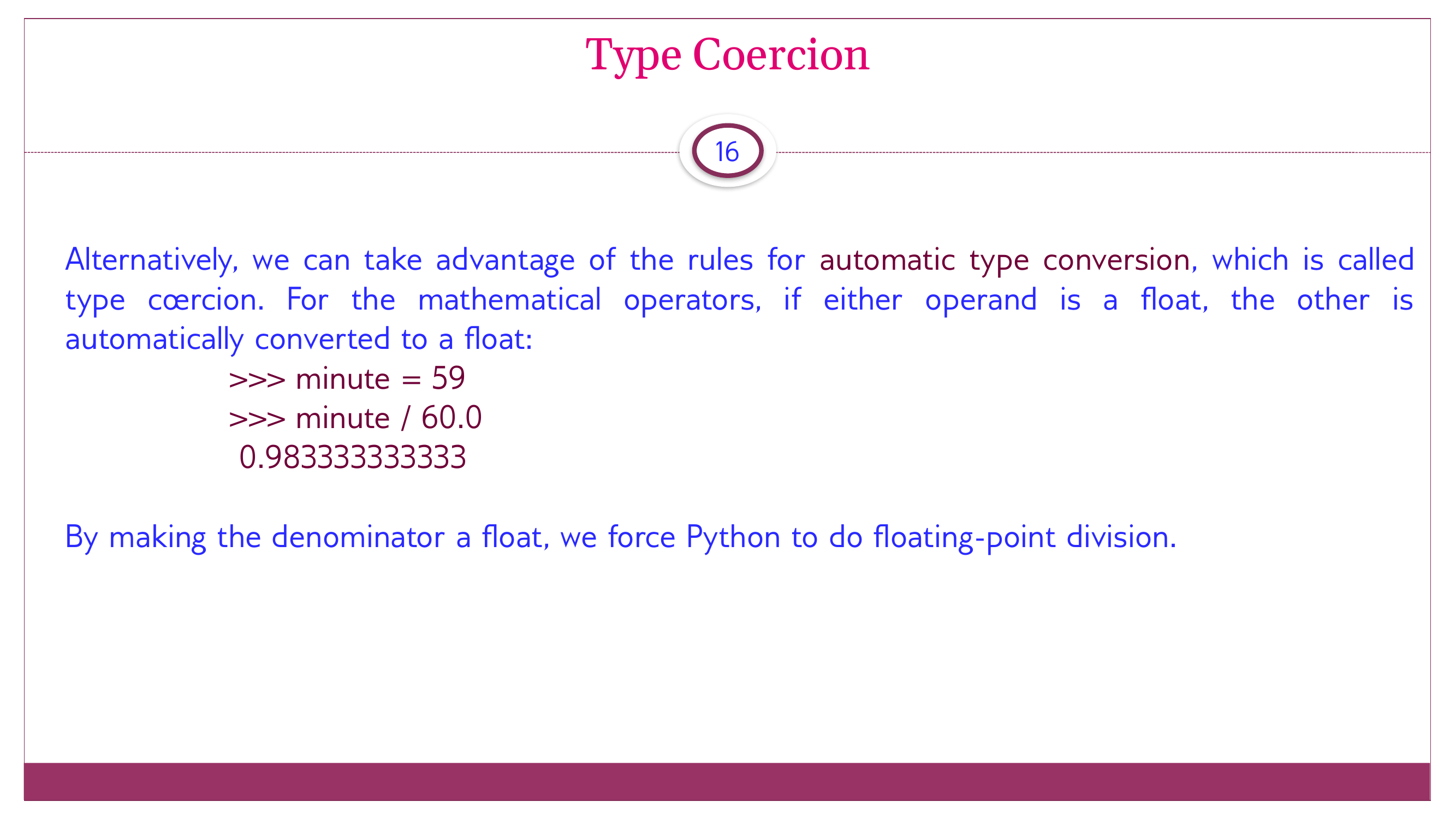

# Type Coercion
16

Alternatively, we can take advantage of the rules for automatic type conversion, which is called type coercion. For the mathematical operators, if either operand is a float, the other is automatically converted to a float:
		>>> minute = 59
		>>> minute / 60.0
		 0.983333333333

By making the denominator a float, we force Python to do floating-point division.